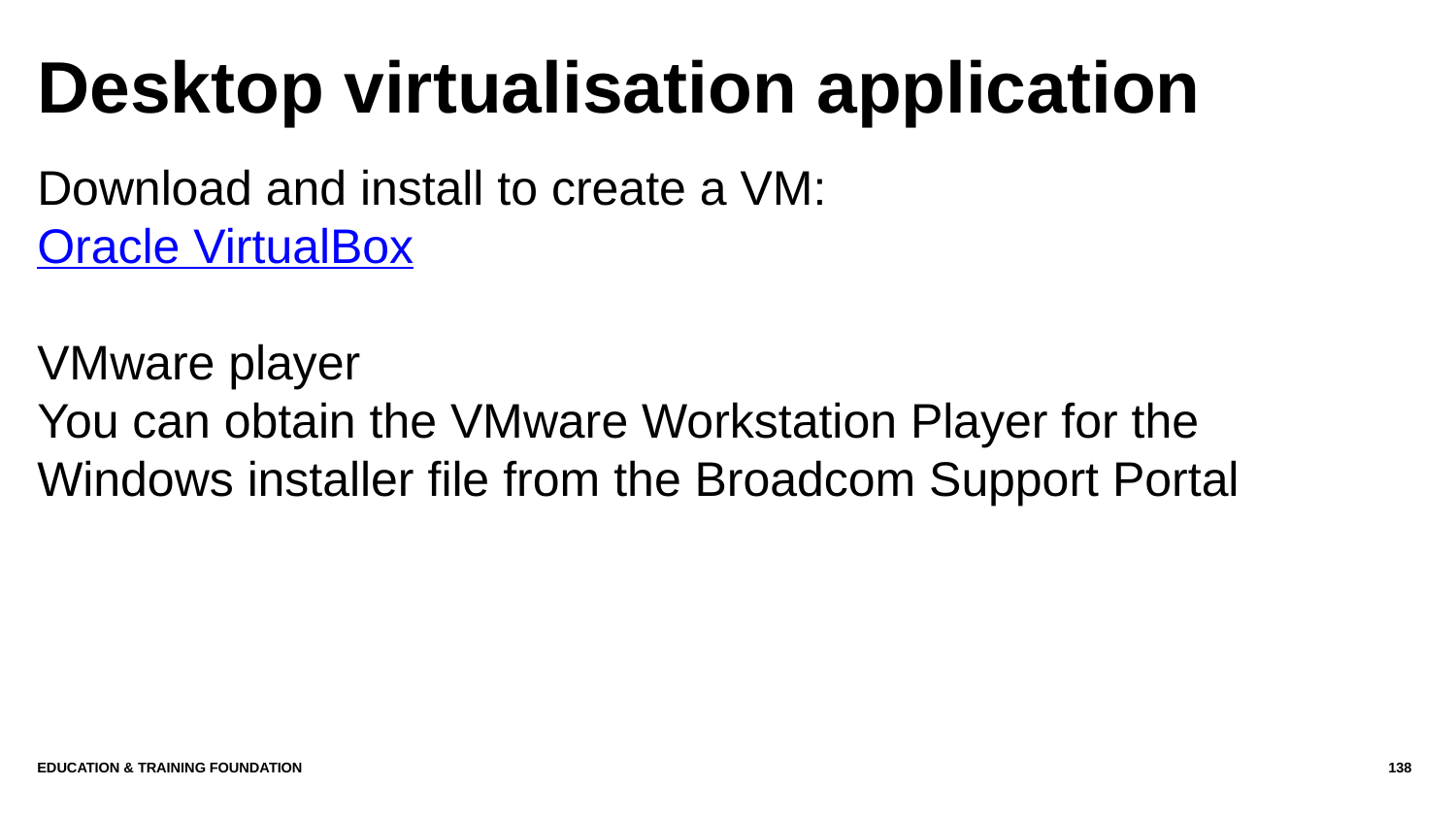

# Desktop virtualisation application
Download and install to create a VM:
Oracle VirtualBox

VMware player
You can obtain the VMware Workstation Player for the  Windows installer file from the Broadcom Support Portal
Education & Training Foundation
138